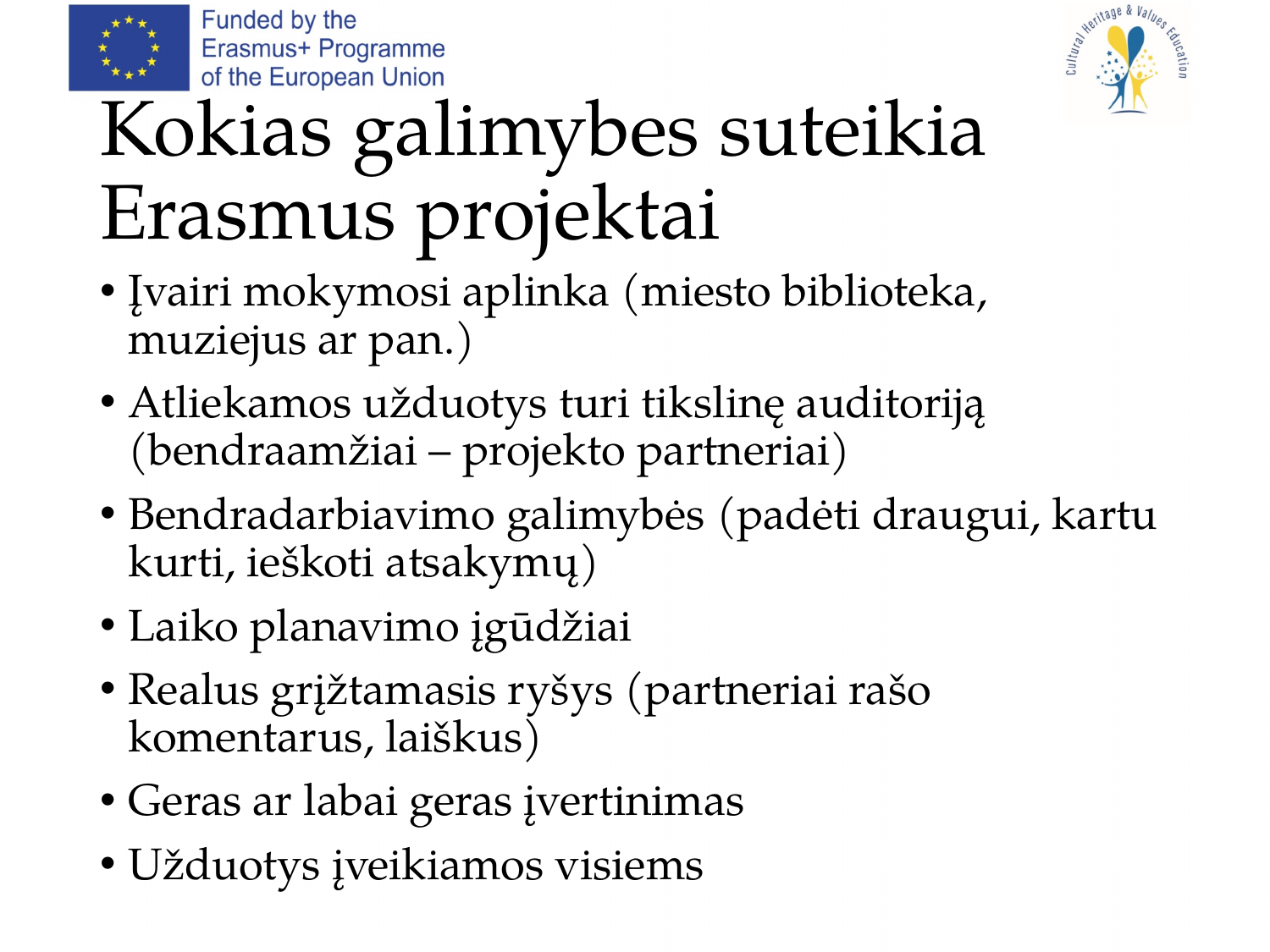

# Kokias galimybes suteikia Erasmus projektai
Įvairi mokymosi aplinka (miesto biblioteka, muziejus ar pan.)
Atliekamos užduotys turi tikslinę auditoriją (bendraamžiai – projekto partneriai)
Bendradarbiavimo galimybės (padėti draugui, kartu kurti, ieškoti atsakymų)
Laiko planavimo įgūdžiai
Realus grįžtamasis ryšys (partneriai rašo komentarus, laiškus)
Geras ar labai geras įvertinimas
Užduotys įveikiamos visiems